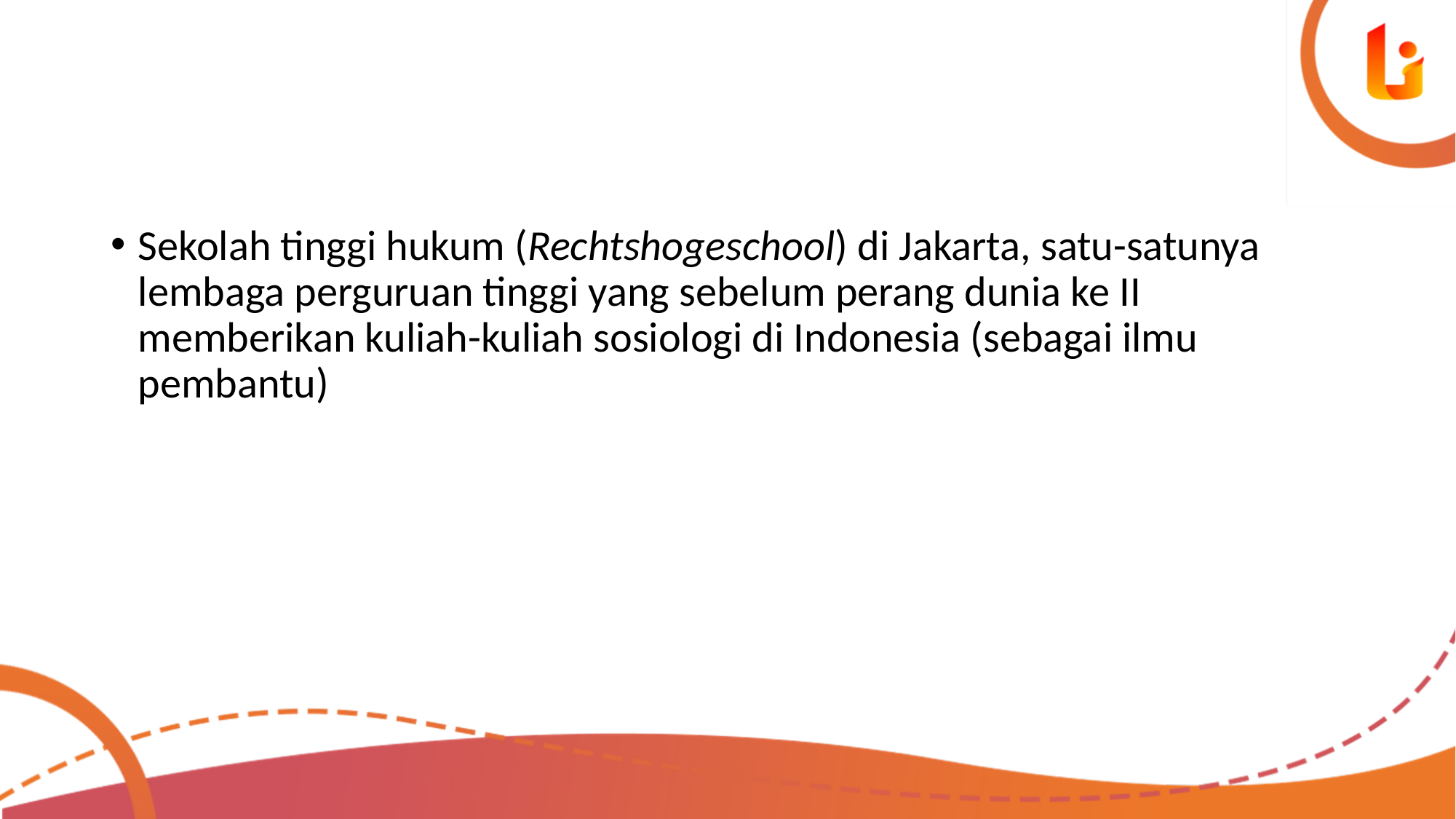

Sekolah tinggi hukum (Rechtshogeschool) di Jakarta, satu-satunya lembaga perguruan tinggi yang sebelum perang dunia ke II memberikan kuliah-kuliah sosiologi di Indonesia (sebagai ilmu pembantu)